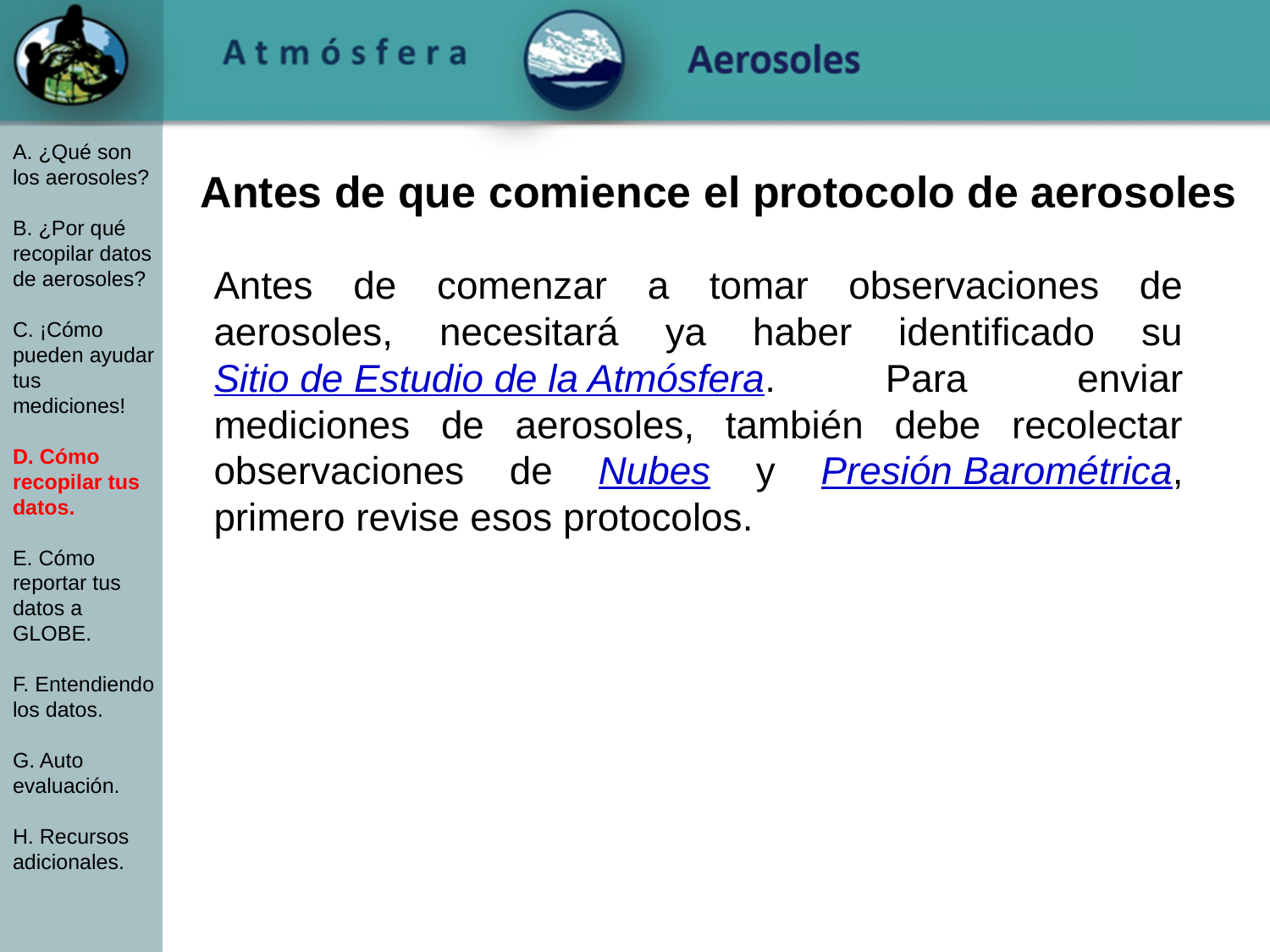

A. ¿Qué son los aerosoles?

B. ¿Por qué recopilar datos de aerosoles?

C. ¡Cómo pueden ayudar tus mediciones!

D. Cómo recopilar tus datos.

E. Cómo reportar tus datos a GLOBE.

F. Entendiendo los datos.

G. Auto evaluación.

H. Recursos adicionales.
# Antes de que comience el protocolo de aerosoles
Antes de comenzar a tomar observaciones de aerosoles, necesitará ya haber identificado su Sitio de Estudio de la Atmósfera. Para enviar mediciones de aerosoles, también debe recolectar observaciones de Nubes y Presión Barométrica, primero revise esos protocolos.